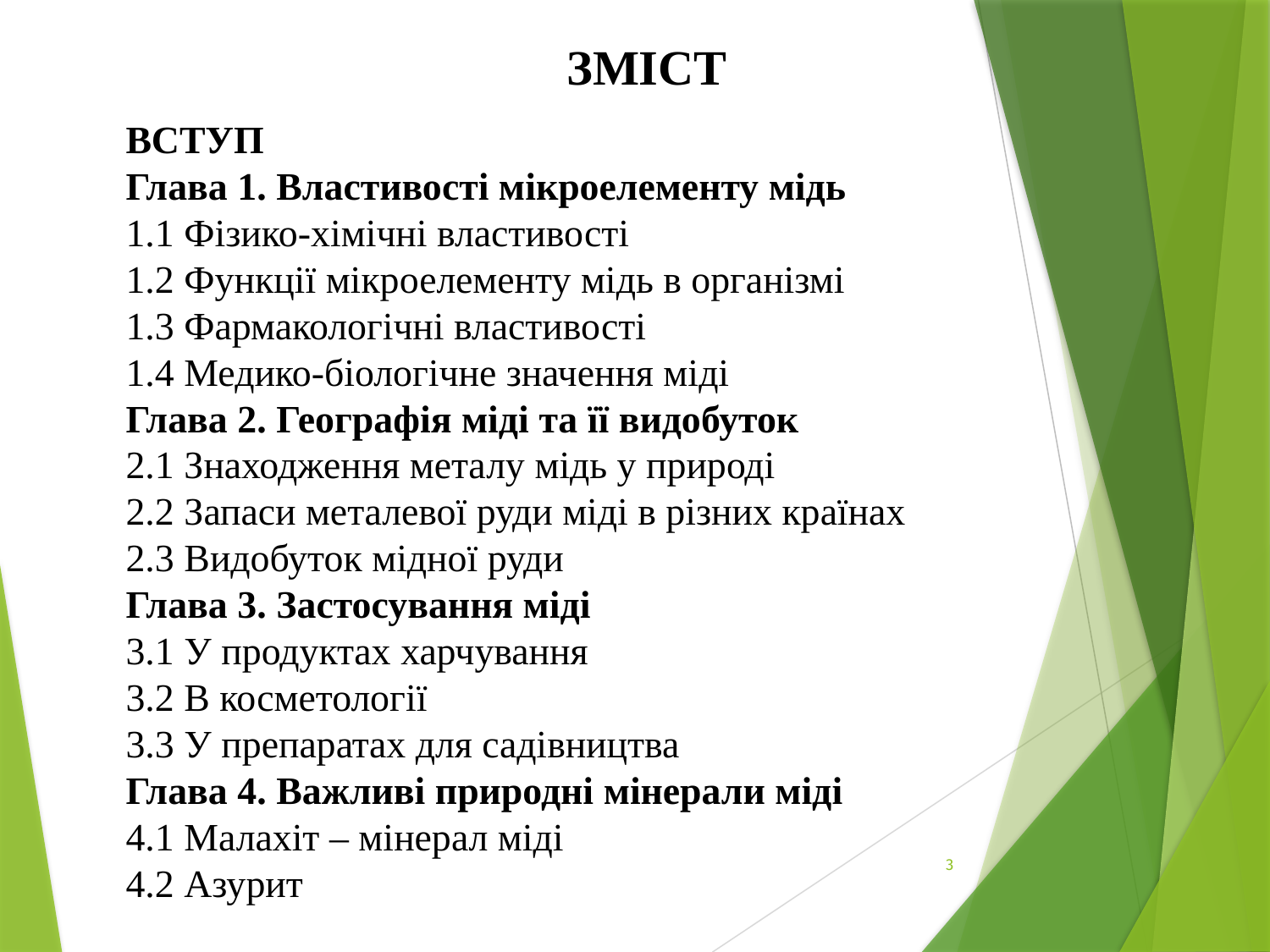

ЗМІСТ
ВСТУП
Глава 1. Властивості мікроелементу мідь
1.1 Фізико-хімічні властивості
1.2 Функції мікроелементу мідь в організмі
1.3 Фармакологічні властивості
1.4 Медико-біологічне значення міді
Глава 2. Географія міді та її видобуток
2.1 Знаходження металу мідь у природі
2.2 Запаси металевої руди міді в різних країнах
2.3 Видобуток мідної руди
Глава 3. Застосування міді
3.1 У продуктах харчування
3.2 В косметології
3.3 У препаратах для садівництва
Глава 4. Важливі природні мінерали міді
4.1 Малахіт – мінерал міді
4.2 Азурит
3